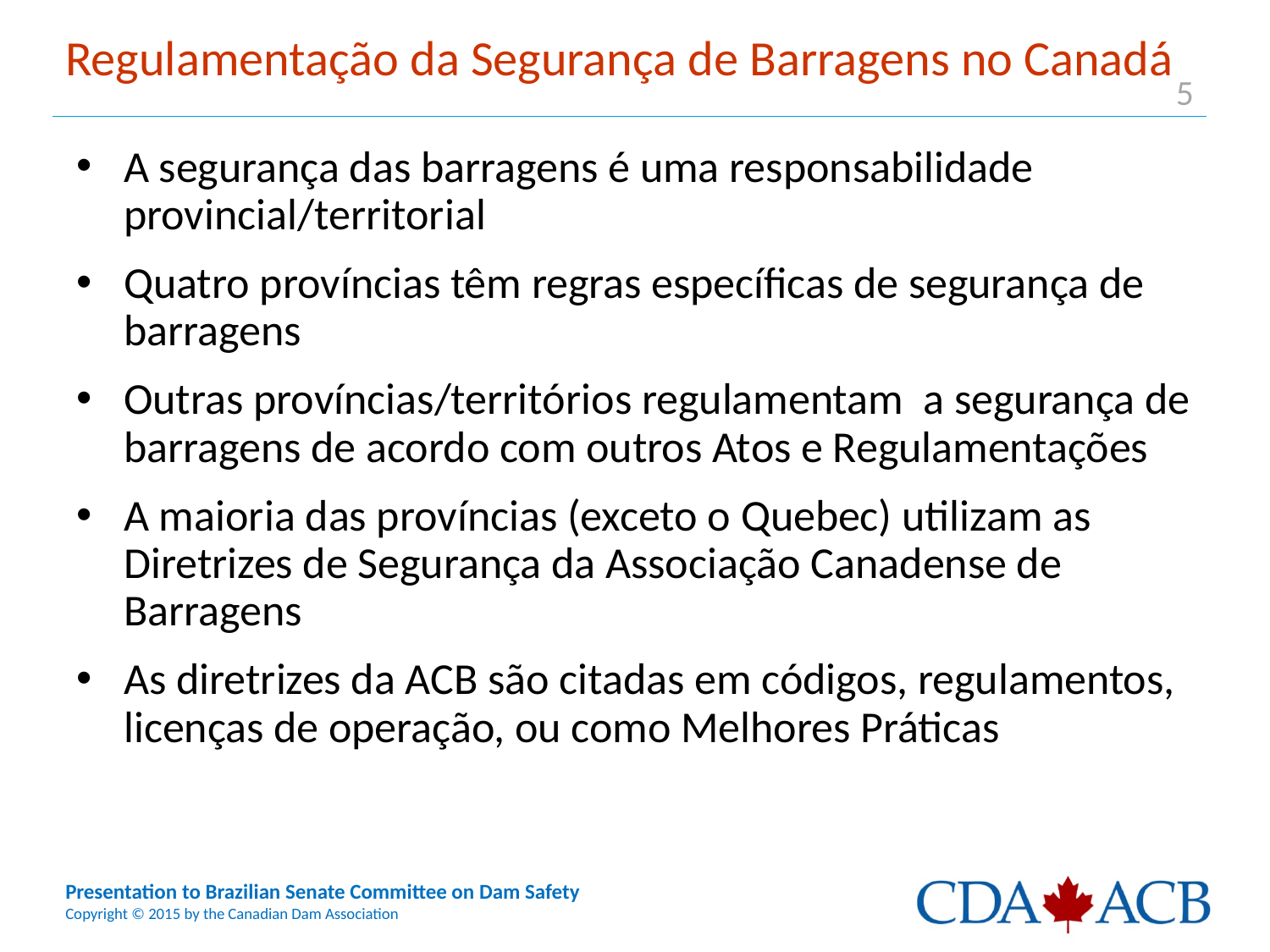

# Regulamentação da Segurança de Barragens no Canadá
A segurança das barragens é uma responsabilidade provincial/territorial
Quatro províncias têm regras específicas de segurança de barragens
Outras províncias/territórios regulamentam  a segurança de barragens de acordo com outros Atos e Regulamentações
A maioria das províncias (exceto o Quebec) utilizam as Diretrizes de Segurança da Associação Canadense de Barragens
As diretrizes da ACB são citadas em códigos, regulamentos, licenças de operação, ou como Melhores Práticas